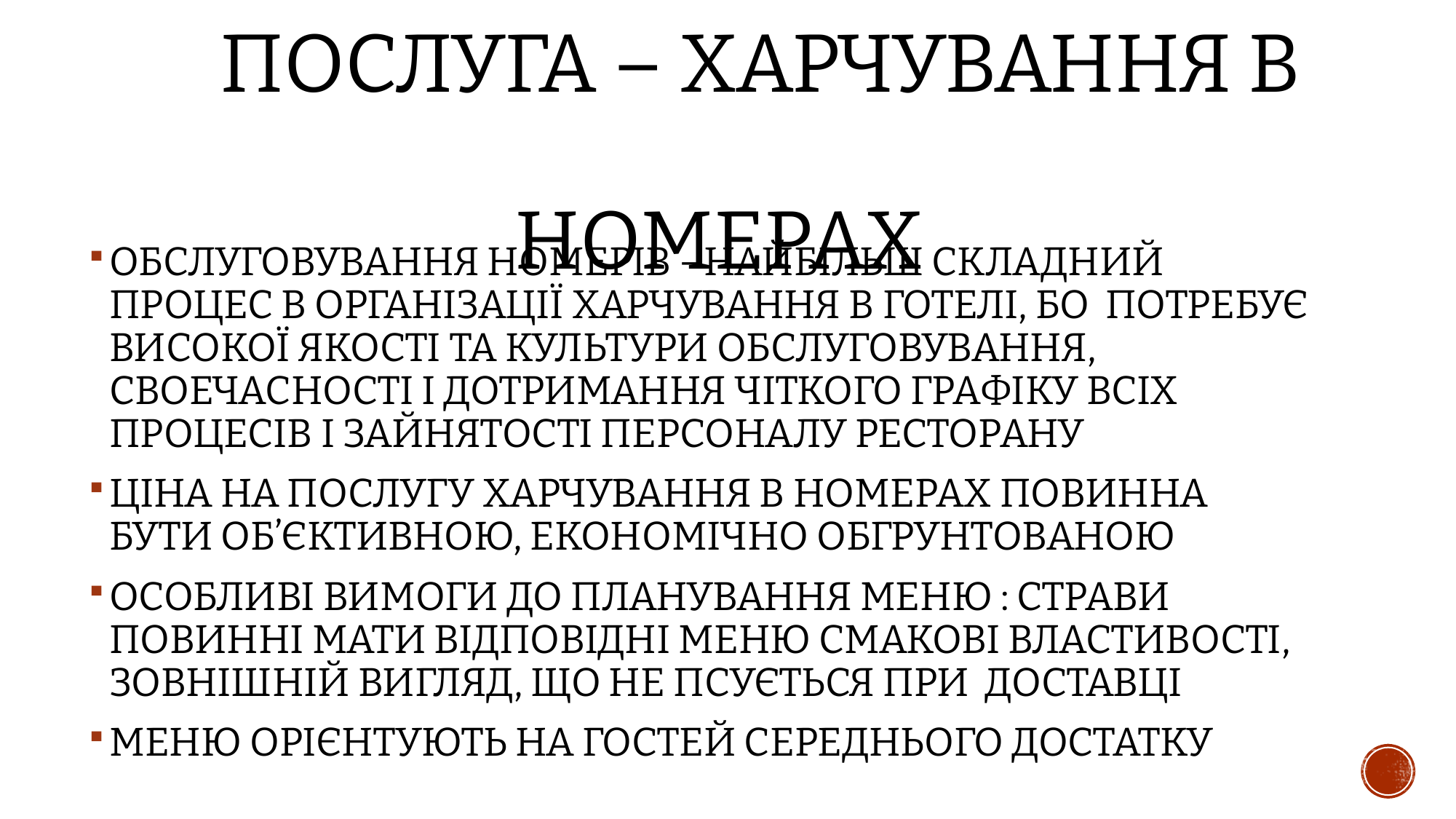

# ПОСЛУГА – ХАРЧУВАННЯ В НОМЕРАХ
ОБСЛУГОВУВАННЯ НОМЕРІВ –НАЙБІЛЬШ СКЛАДНИЙ ПРОЦЕС В ОРГАНІЗАЦІЇ ХАРЧУВАННЯ В ГОТЕЛІ, БО  ПОТРЕБУЄ ВИСОКОЇ ЯКОСТІ ТА КУЛЬТУРИ ОБСЛУГОВУВАННЯ, СВОЕЧАСНОСТІ І ДОТРИМАННЯ ЧІТКОГО ГРАФІКУ ВСІХ ПРОЦЕСІВ І ЗАЙНЯТОСТІ ПЕРСОНАЛУ РЕСТОРАНУ
ЦІНА НА ПОСЛУГУ ХАРЧУВАННЯ В НОМЕРАХ ПОВИННА БУТИ ОБ’ЄКТИВНОЮ, ЕКОНОМІЧНО ОБГРУНТОВАНОЮ
ОСОБЛИВІ ВИМОГИ ДО ПЛАНУВАННЯ МЕНЮ : СТРАВИ ПОВИННІ МАТИ ВІДПОВІДНІ МЕНЮ СМАКОВІ ВЛАСТИВОСТІ, ЗОВНІШНІЙ ВИГЛЯД, ЩО НЕ ПСУЄТЬСЯ ПРИ  ДОСТАВЦІ
МЕНЮ ОРІЄНТУЮТЬ НА ГОСТЕЙ СЕРЕДНЬОГО ДОСТАТКУ